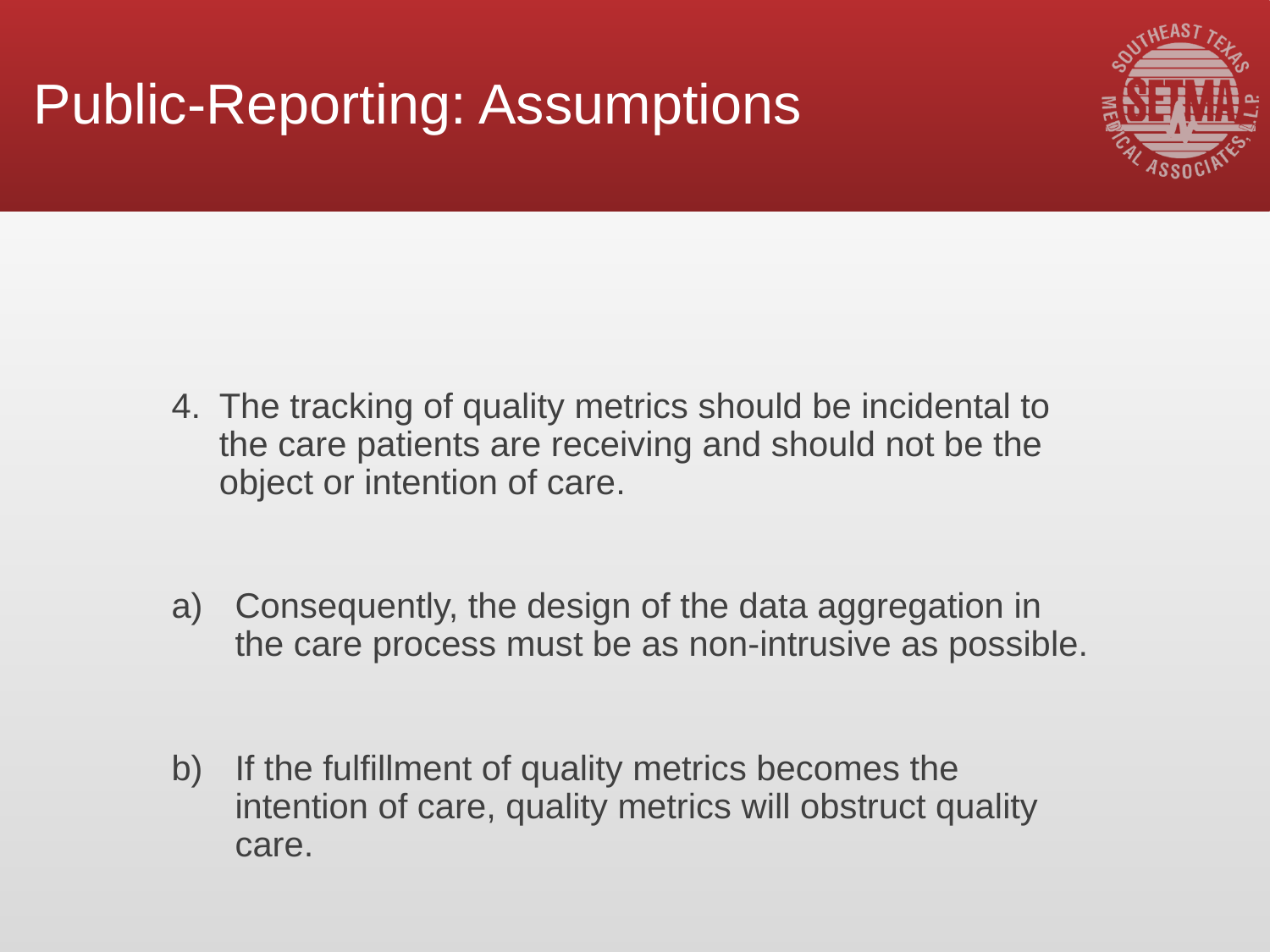

# Public-Reporting: Assumptions

The tracking of quality metrics should be incidental to the care patients are receiving and should not be the object or intention of care.

Consequently, the design of the data aggregation in the care process must be as non-intrusive as possible.

If the fulfillment of quality metrics becomes the intention of care, quality metrics will obstruct quality care.